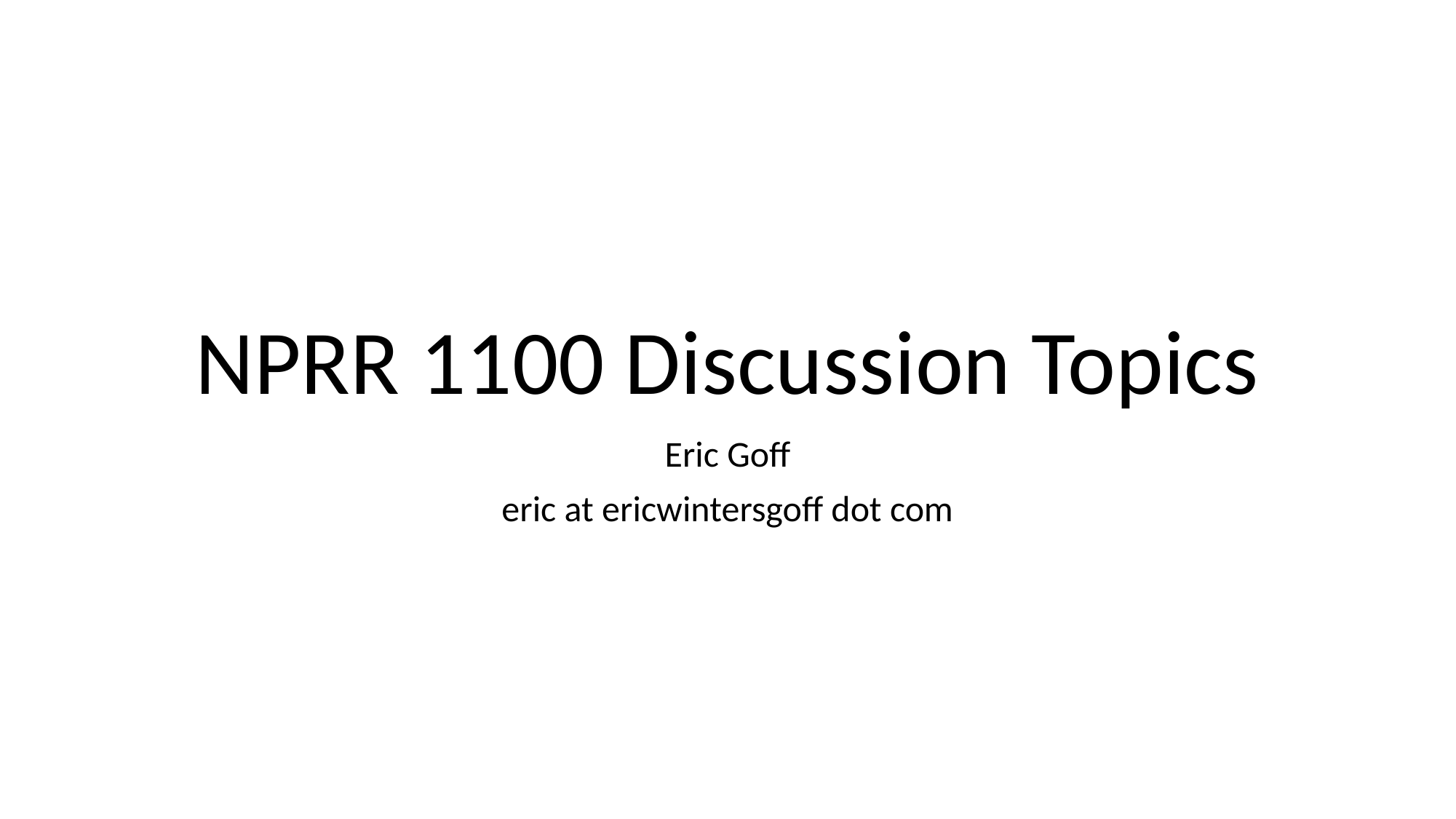

# NPRR 1100 Discussion Topics
Eric Goff
eric at ericwintersgoff dot com